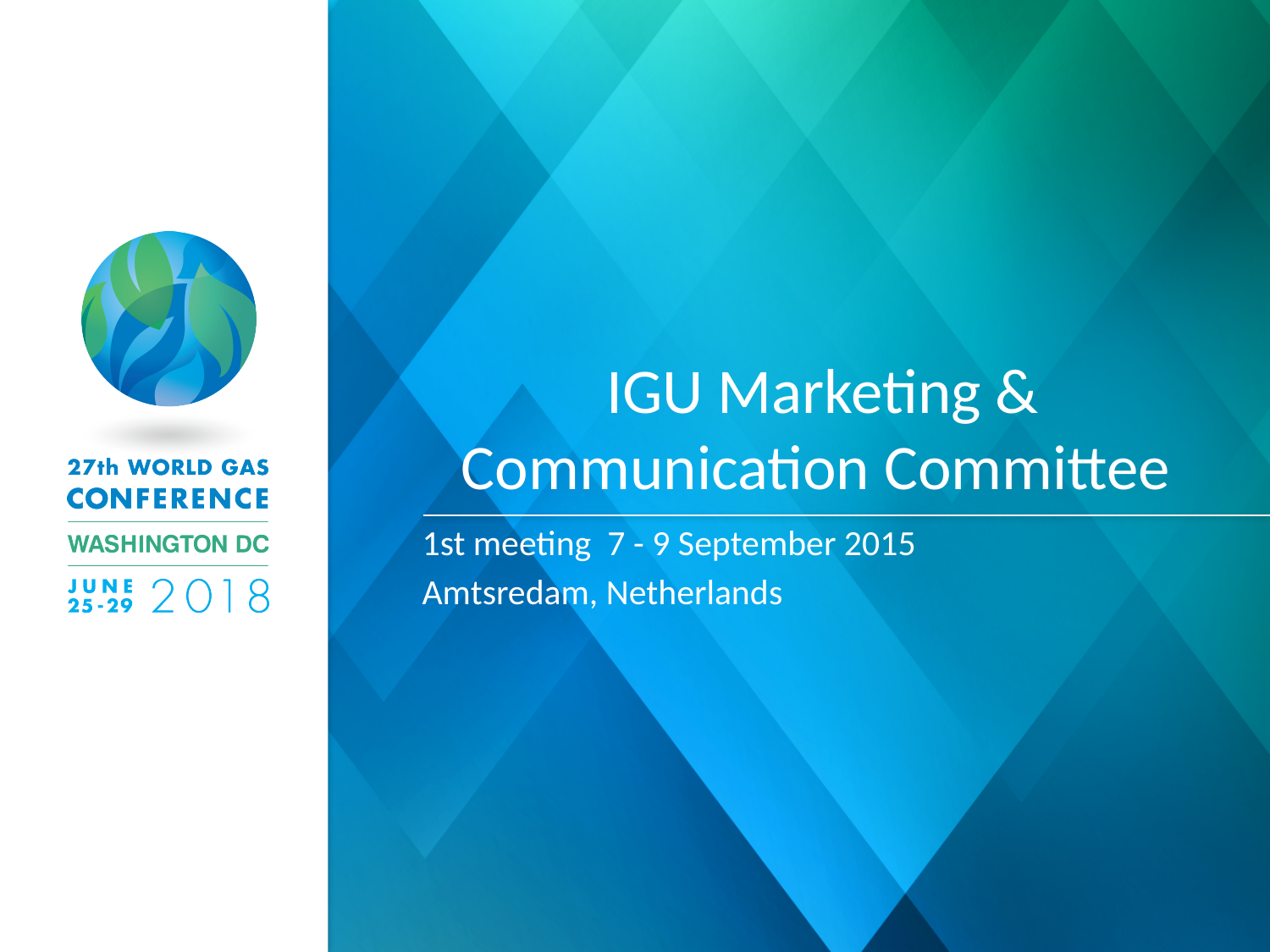

# IGU Marketing & Communication Committee
1st meeting  7 - 9 September 2015
Amtsredam, Netherlands